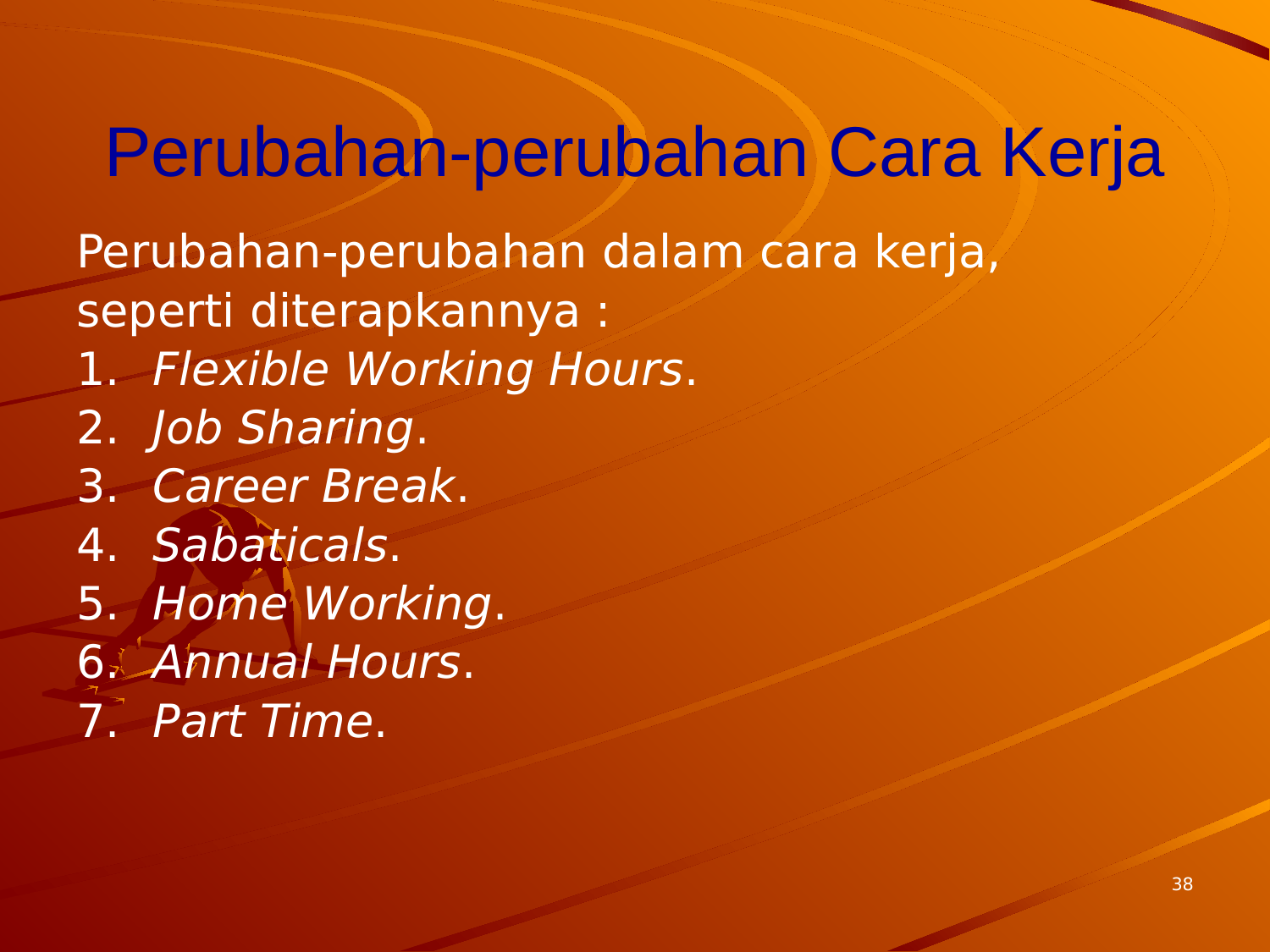

# Perubahan-perubahan Cara Kerja
Perubahan-perubahan dalam cara kerja,
seperti diterapkannya :
1.	Flexible Working Hours.
2.	Job Sharing.
3.	Career Break.
4.	Sabaticals.
5.	Home Working.
6.	Annual Hours.
7.	Part Time.
38